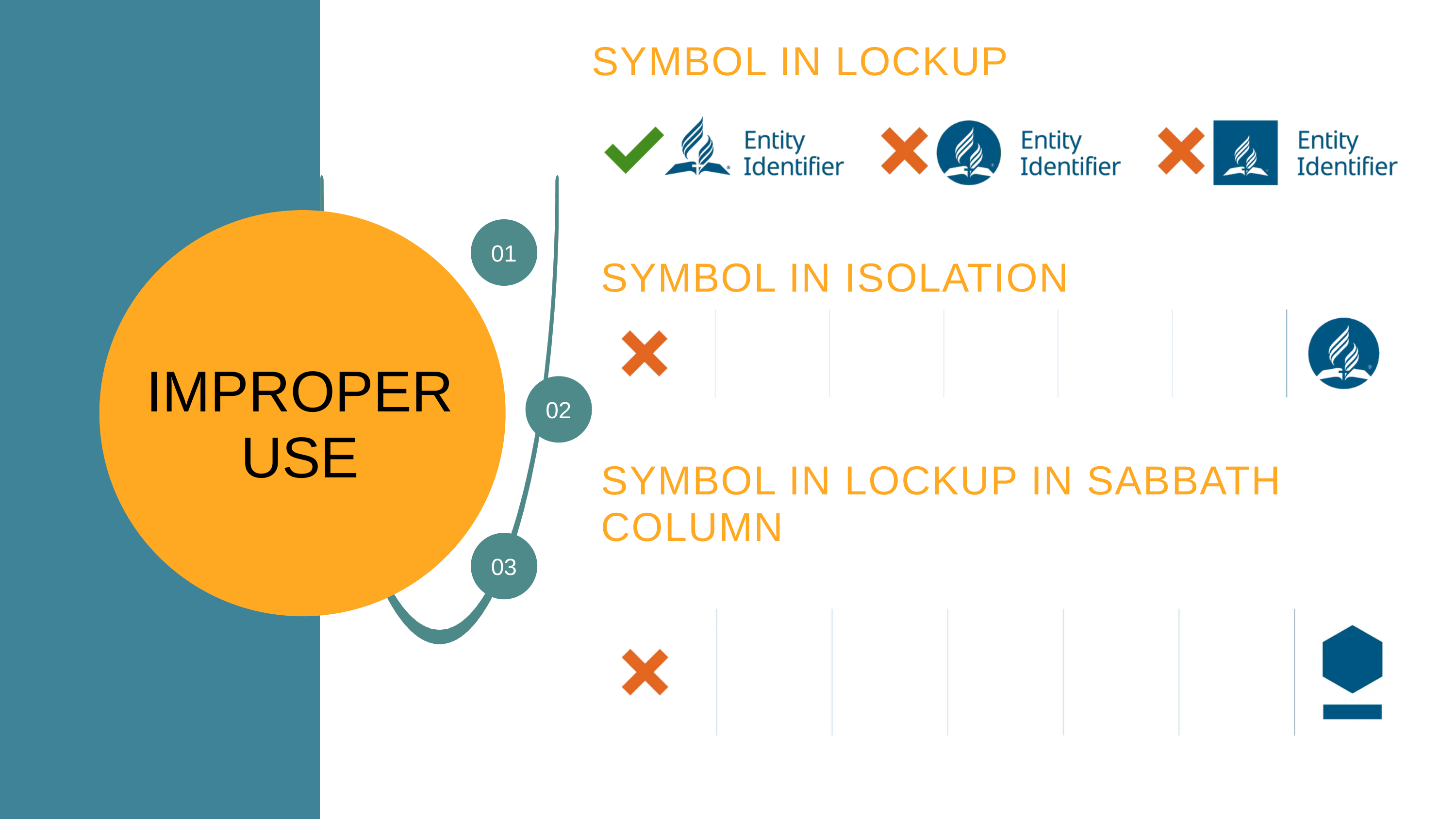

SYMBOL IN LOCKUP

01
SYMBOL IN ISOLATION

IMPROPER USE

02
SYMBOL IN LOCKUP IN SABBATH COLUMN

03